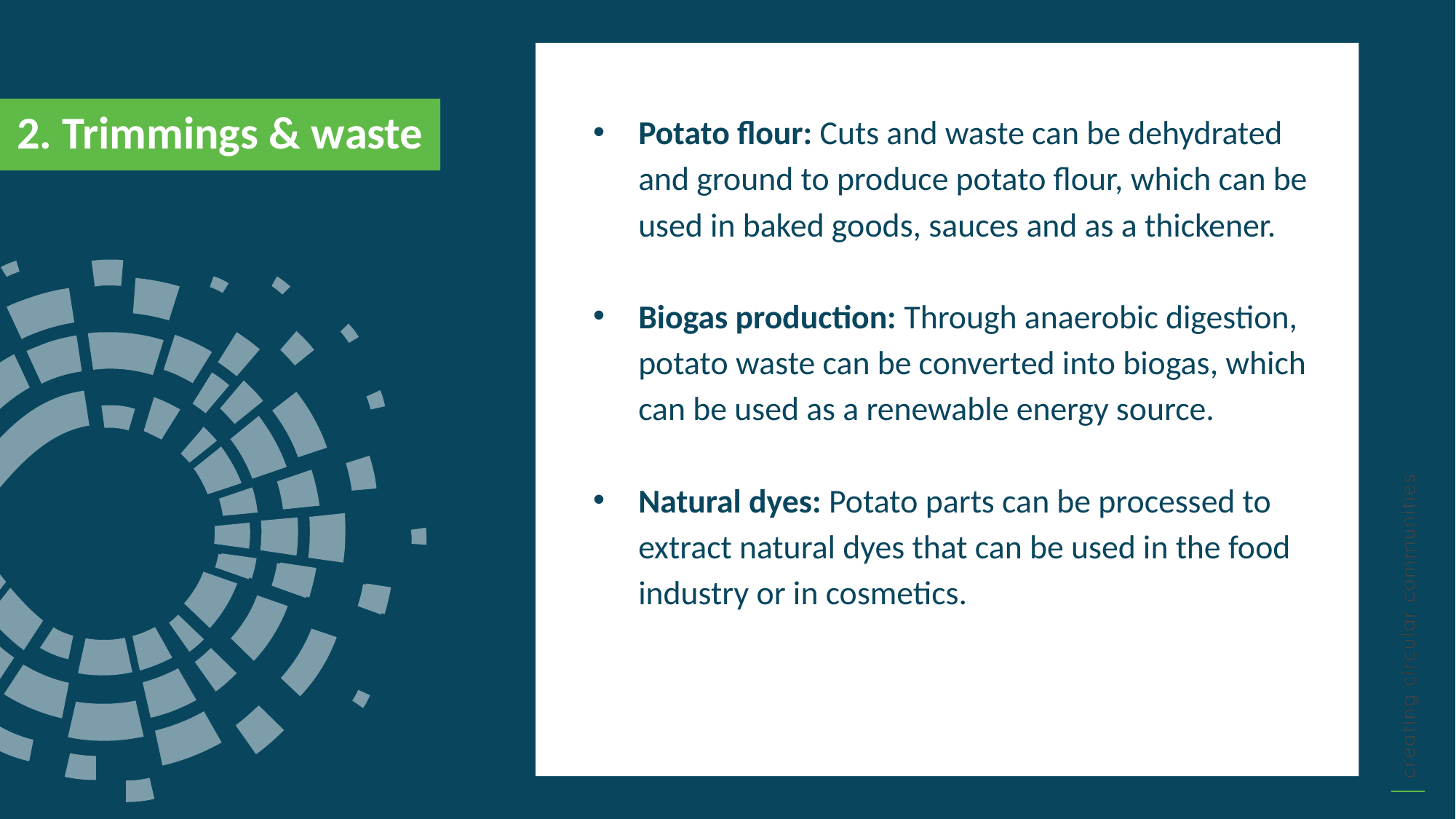

2. Trimmings & waste
Potato flour: Cuts and waste can be dehydrated and ground to produce potato flour, which can be used in baked goods, sauces and as a thickener.

Biogas production: Through anaerobic digestion, potato waste can be converted into biogas, which can be used as a renewable energy source.

Natural dyes: Potato parts can be processed to extract natural dyes that can be used in the food industry or in cosmetics.